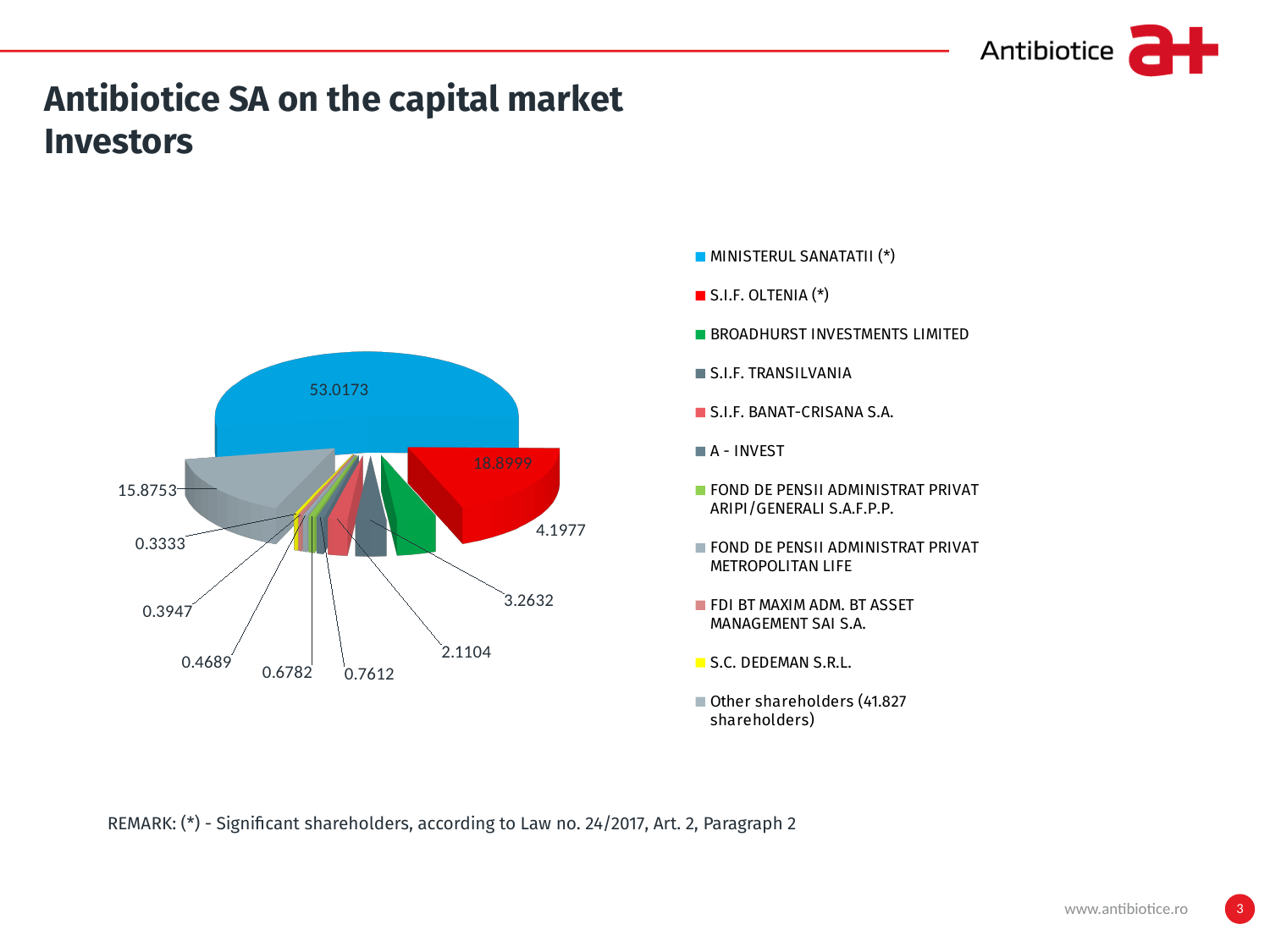

Antibiotice SA on the capital market
Investors

[unsupported chart]

[unsupported chart]

REMARK: (*) - Significant shareholders, according to Law no. 24/2017, Art. 2, Paragraph 2

www.antibiotice.ro
3